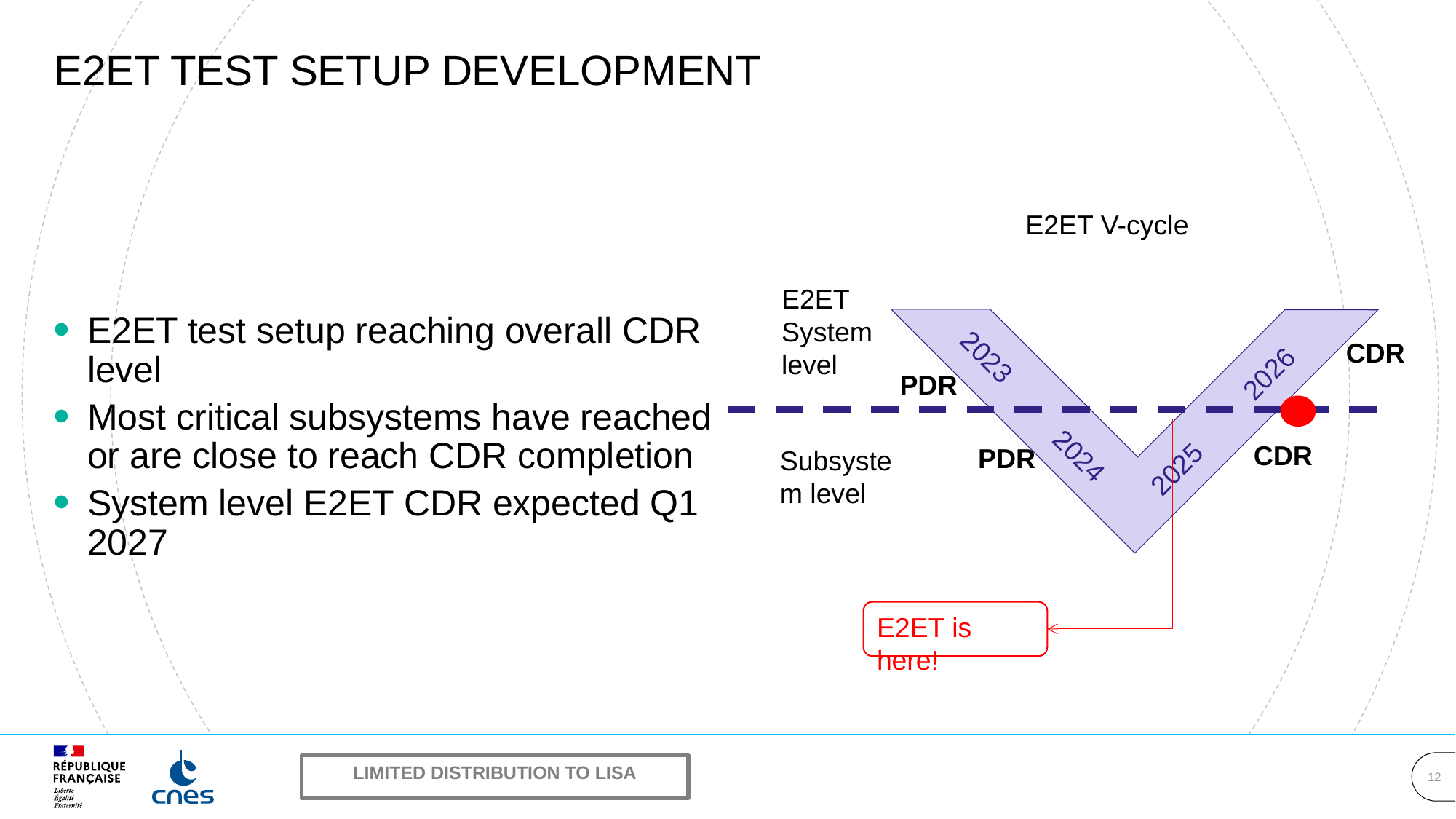

# E2ET Test setup development

2026
2023
2025
2024
E2ET V-cycle
E2ET System level
E2ET test setup reaching overall CDR level
Most critical subsystems have reached or are close to reach CDR completion
System level E2ET CDR expected Q1 2027

CDR
PDR

E2ET is here!
CDR
PDR
Subsystem level
12